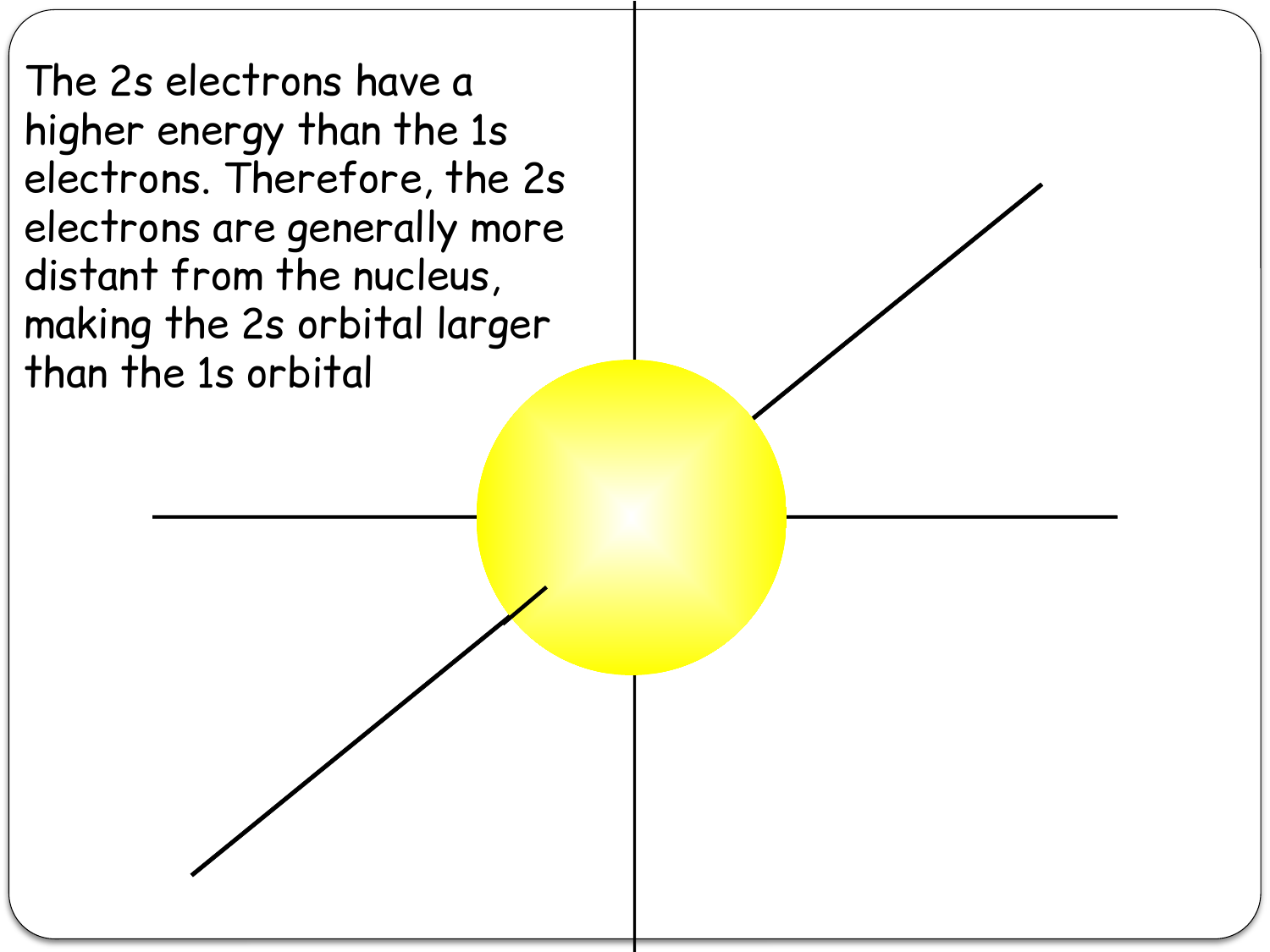

The 2s electrons have a
higher energy than the 1s
electrons. Therefore, the 2s
electrons are generally more
distant from the nucleus,
making the 2s orbital larger
than the 1s orbital